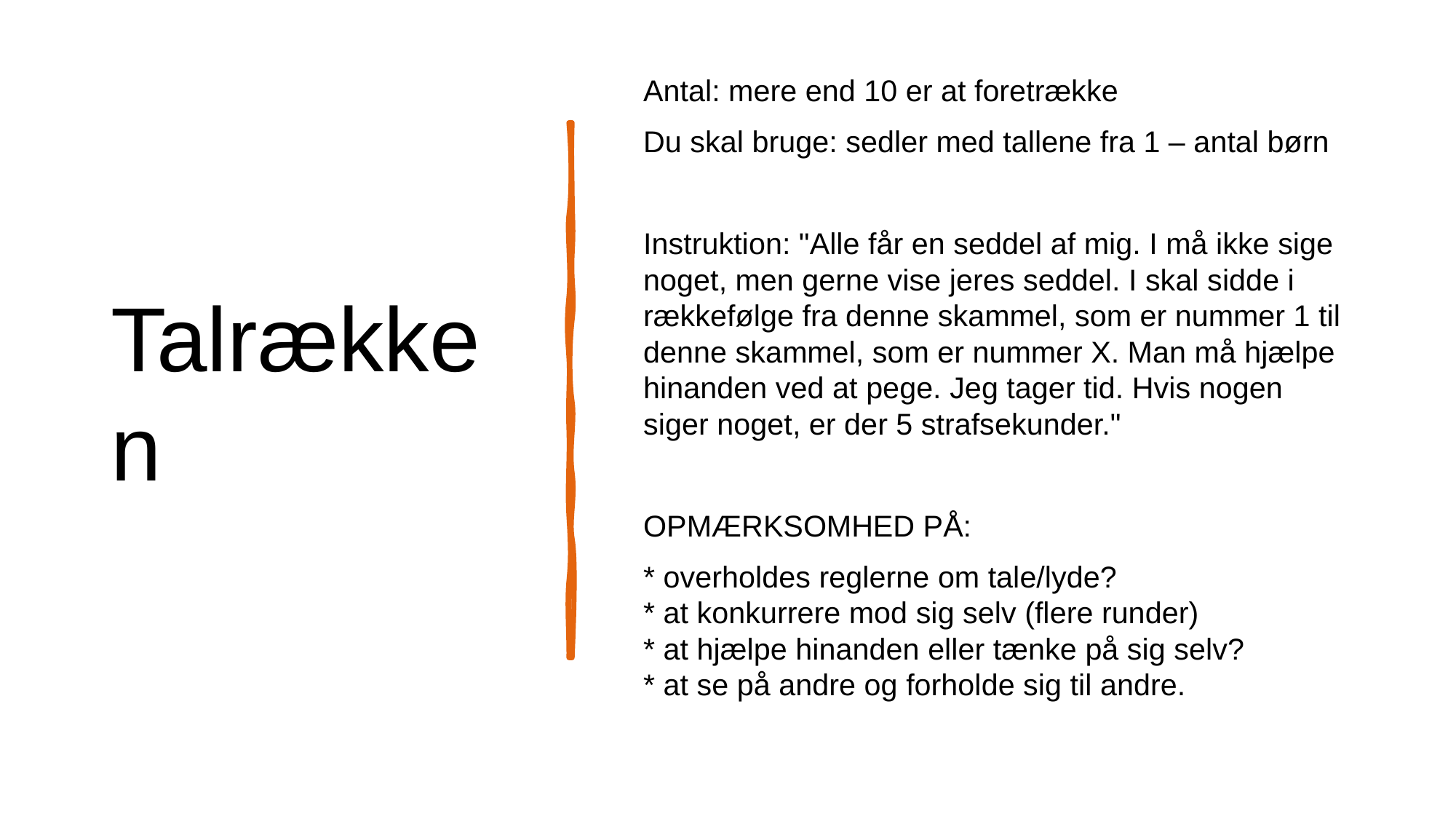

# Talrækken
Antal: mere end 10 er at foretrække
Du skal bruge: sedler med tallene fra 1 – antal børn

Instruktion: "Alle får en seddel af mig. I må ikke sige noget, men gerne vise jeres seddel. I skal sidde i rækkefølge fra denne skammel, som er nummer 1 til denne skammel, som er nummer X. Man må hjælpe hinanden ved at pege. Jeg tager tid. Hvis nogen siger noget, er der 5 strafsekunder."

OPMÆRKSOMHED PÅ:
* overholdes reglerne om tale/lyde?
* at konkurrere mod sig selv (flere runder)
* at hjælpe hinanden eller tænke på sig selv?
* at se på andre og forholde sig til andre.